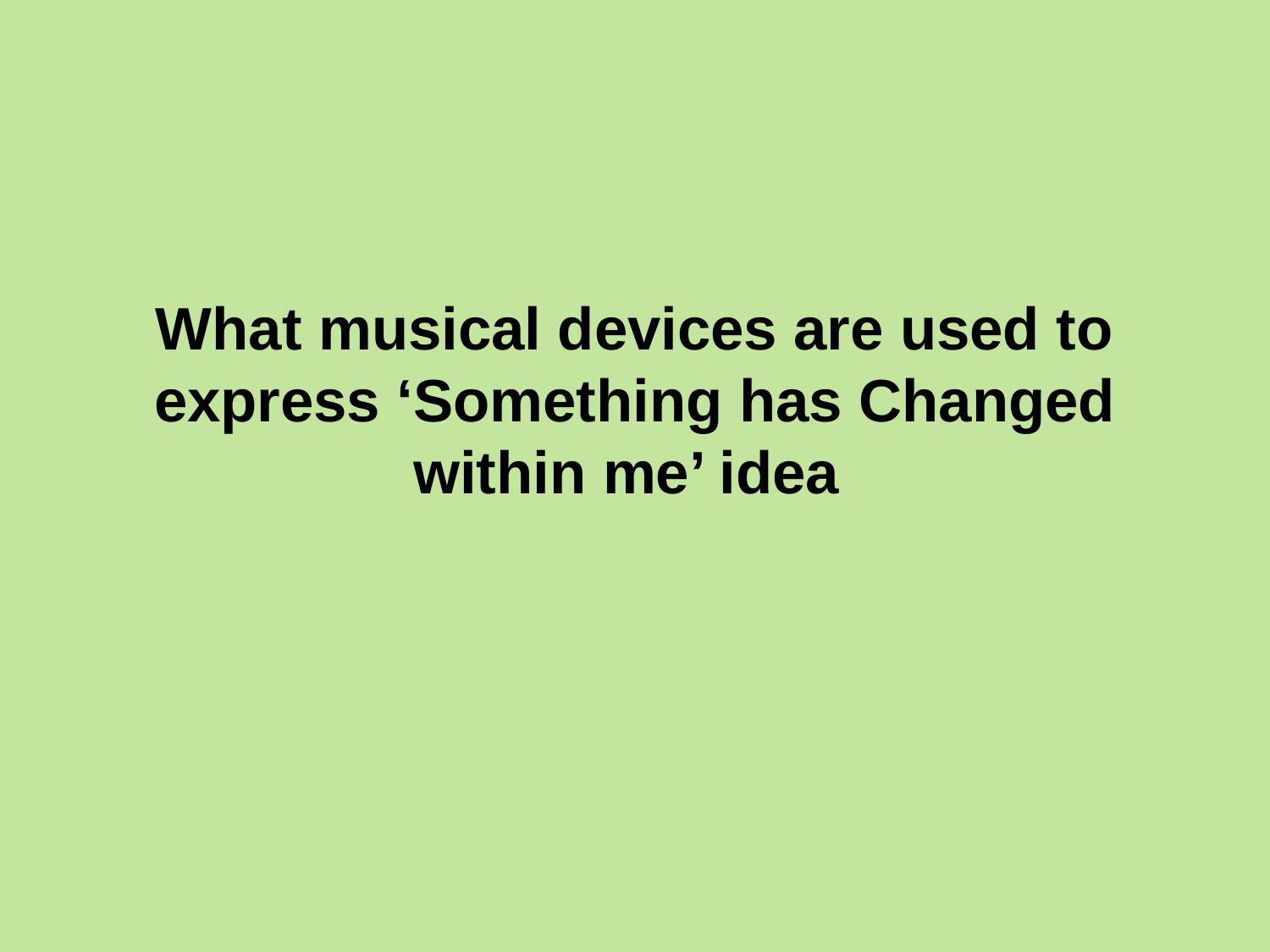

# What musical devices are used to express ‘Something has Changed within me’ idea